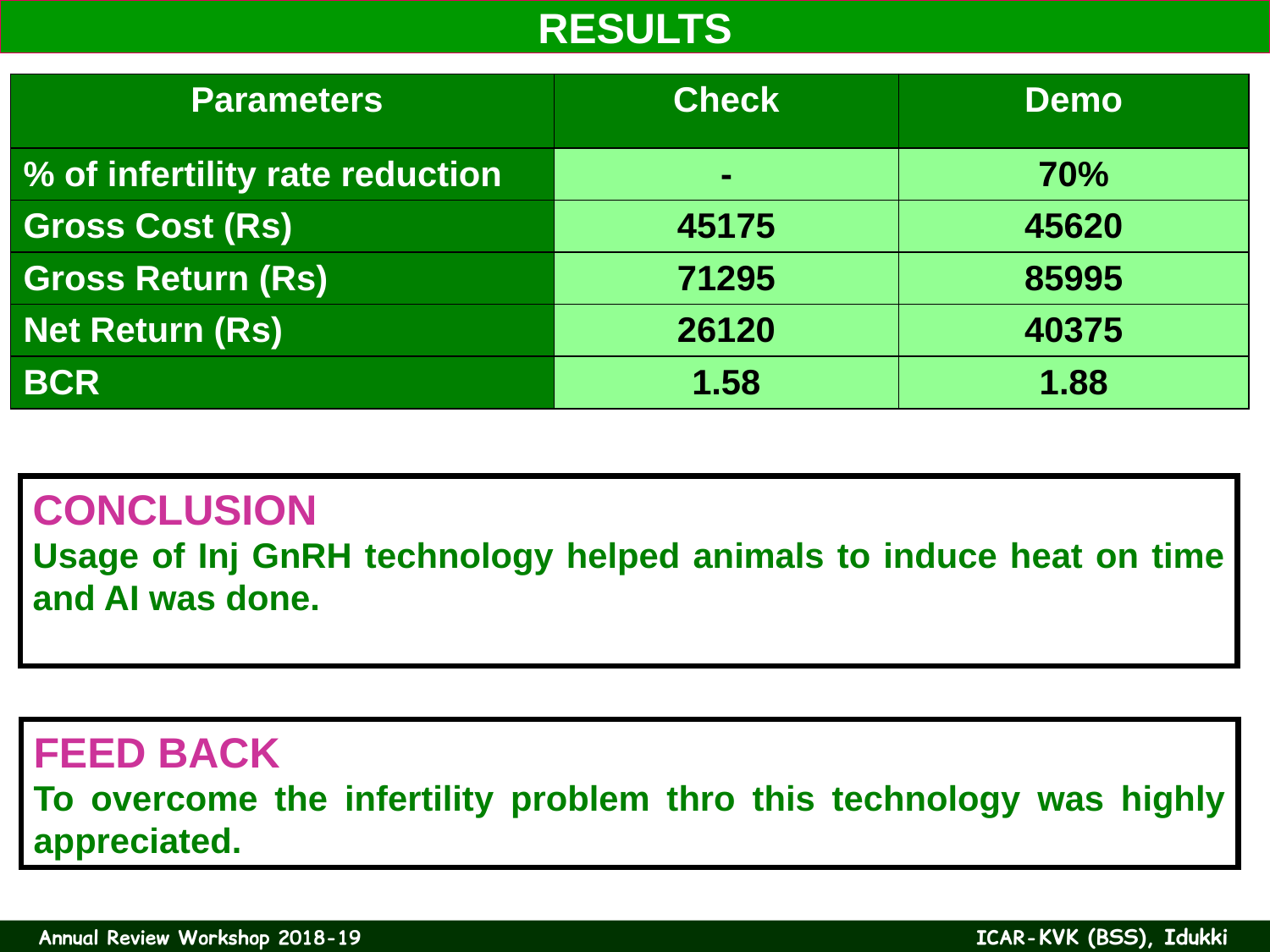

RESULTS
| Parameters | Check | Demo |
| --- | --- | --- |
| % of infertility rate reduction | - | 70% |
| Gross Cost (Rs) | 45175 | 45620 |
| Gross Return (Rs) | 71295 | 85995 |
| Net Return (Rs) | 26120 | 40375 |
| BCR | 1.58 | 1.88 |
CONCLUSION
Usage of Inj GnRH technology helped animals to induce heat on time and AI was done.

FEED BACK
To overcome the infertility problem thro this technology was highly appreciated.
   Annual Review Workshop 2018-19		                                                      ICAR-KVK (BSS), Idukki